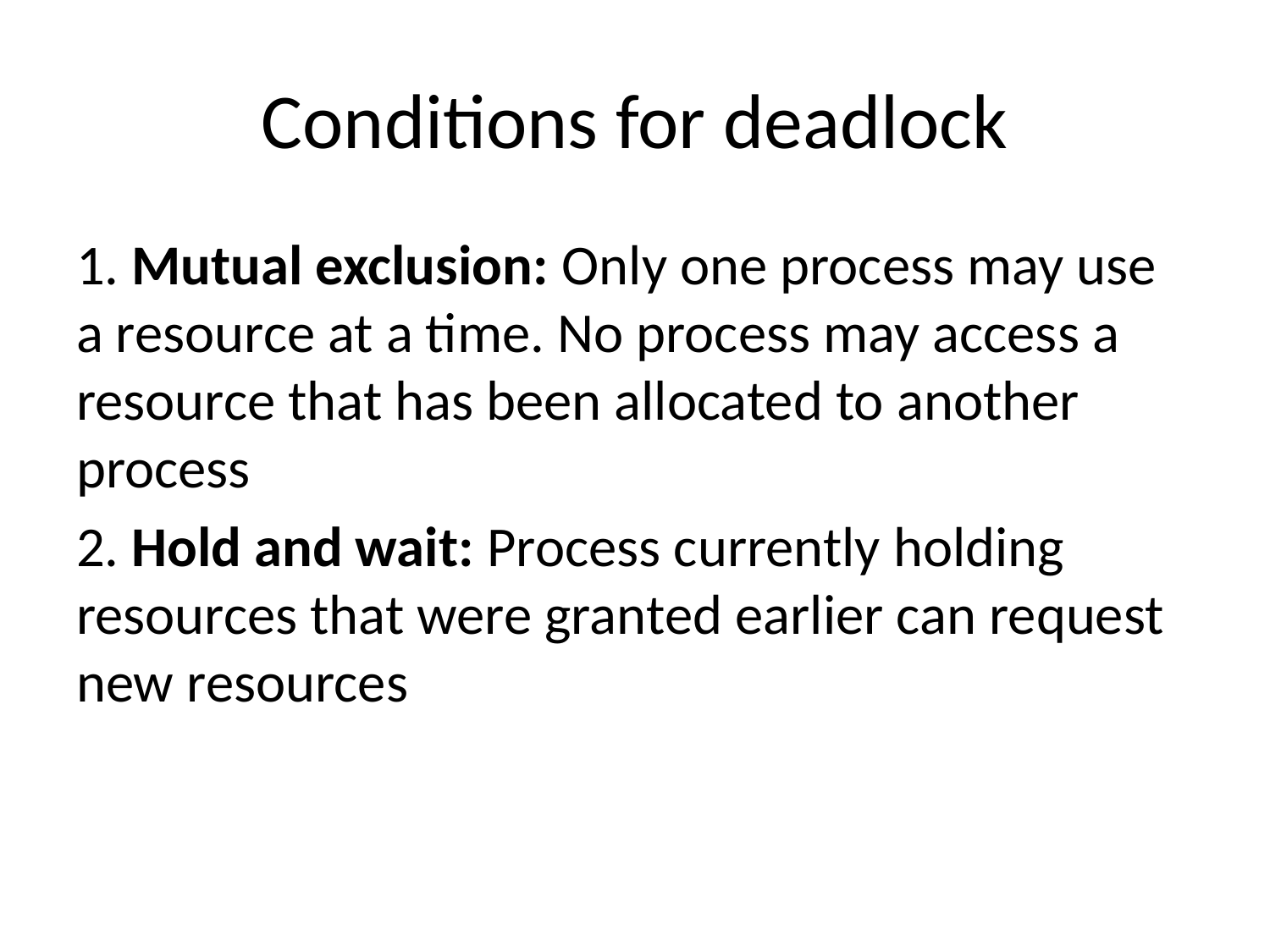

# Conditions for deadlock
1. Mutual exclusion: Only one process may use a resource at a time. No process may access a resource that has been allocated to another process
2. Hold and wait: Process currently holding resources that were granted earlier can request new resources